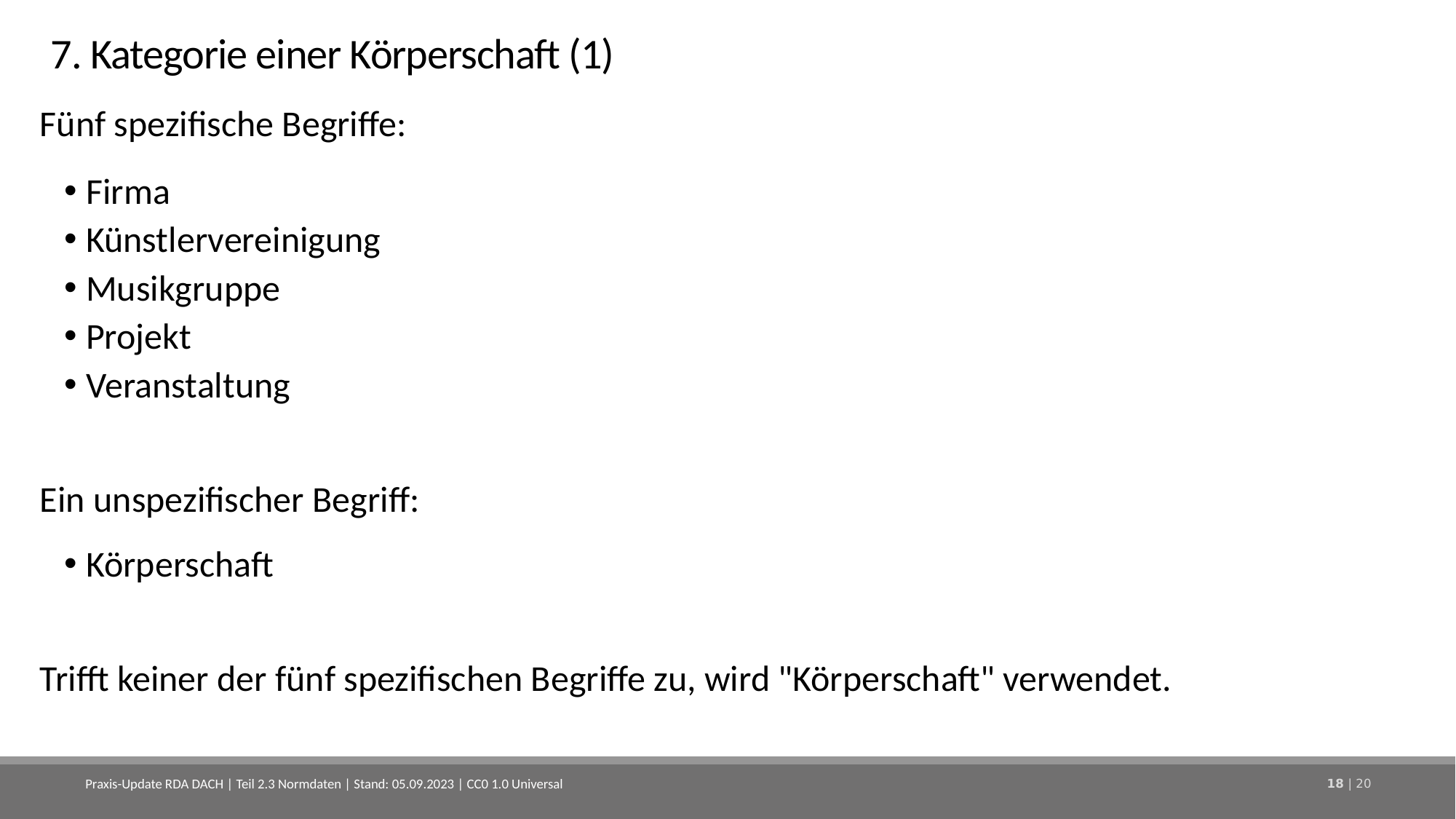

# 7. Kategorie einer Körperschaft (1)
Fünf spezifische Begriffe:
Firma
Künstlervereinigung
Musikgruppe
Projekt
Veranstaltung

Ein unspezifischer Begriff:
Körperschaft

Trifft keiner der fünf spezifischen Begriffe zu, wird "Körperschaft" verwendet.
Praxis-Update RDA DACH | Teil 2.3 Normdaten | Stand: 05.09.2023 | CC0 1.0 Universal
18 | 20